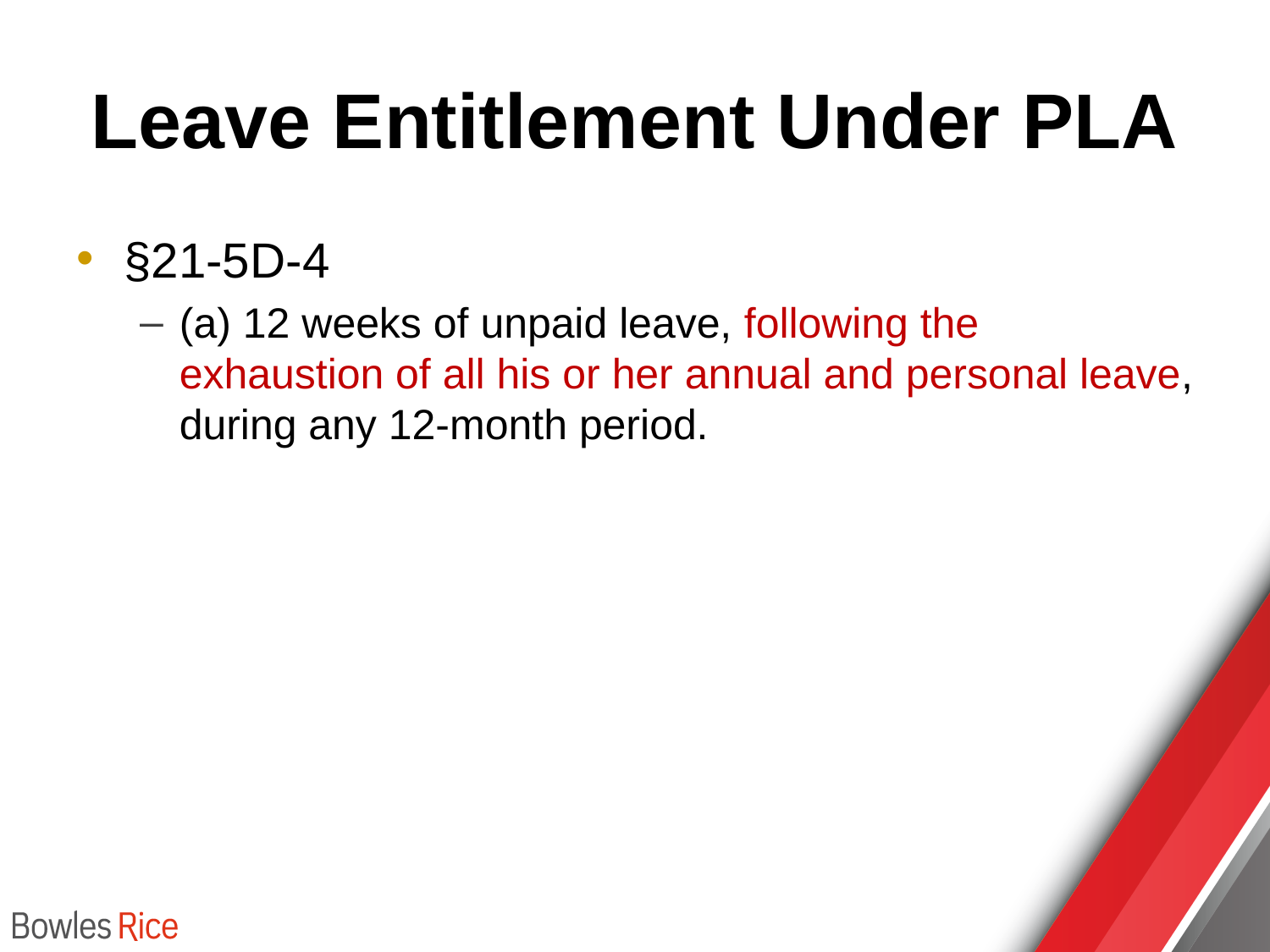

# Leave Entitlement Under PLA
§21-5D-4
(a) 12 weeks of unpaid leave, following the exhaustion of all his or her annual and personal leave, during any 12-month period.